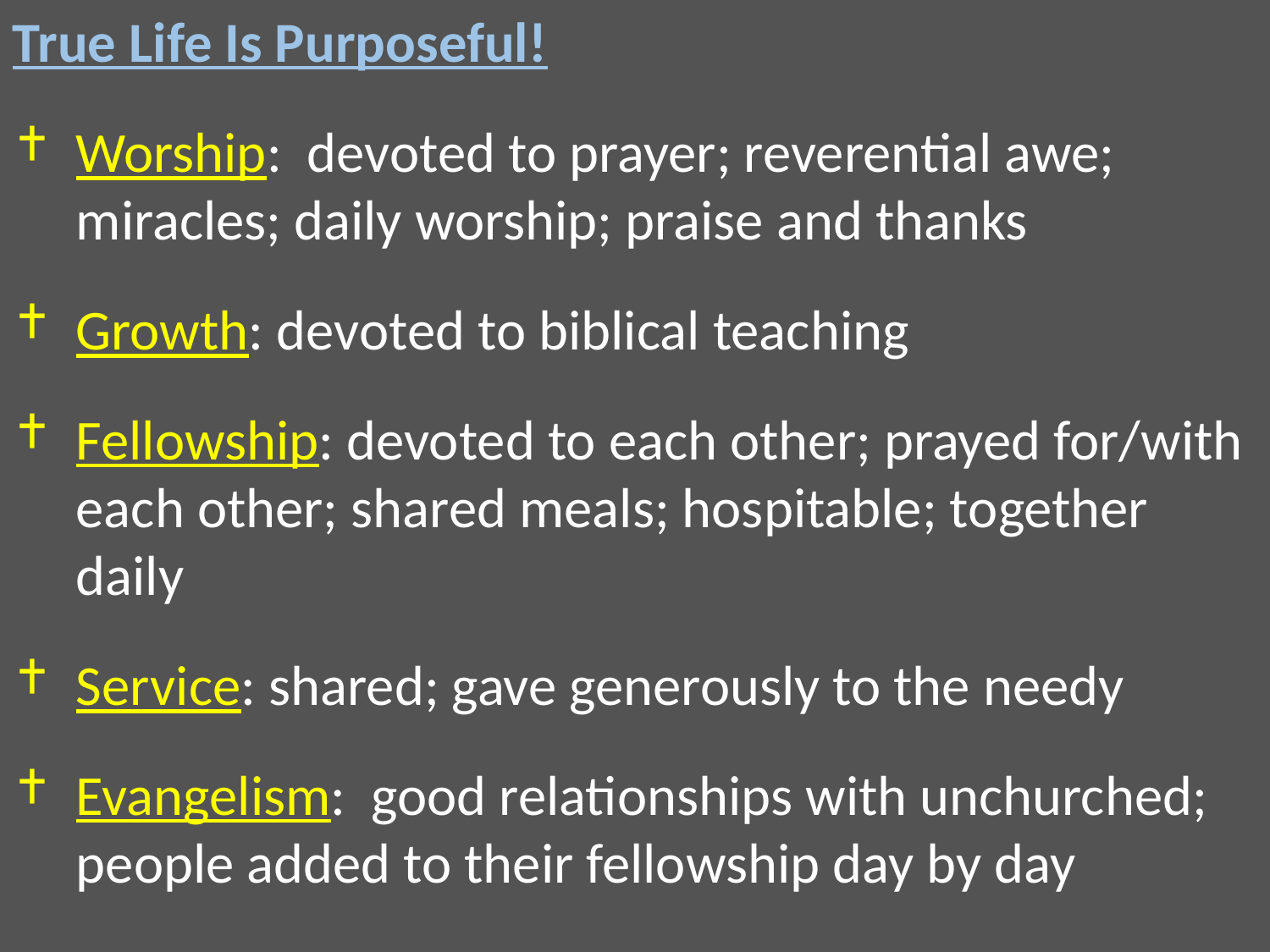

True Life Is Purposeful!
Worship:  devoted to prayer; reverential awe; miracles; daily worship; praise and thanks
Growth: devoted to biblical teaching
Fellowship: devoted to each other; prayed for/with each other; shared meals; hospitable; together daily
Service: shared; gave generously to the needy
Evangelism:  good relationships with unchurched; people added to their fellowship day by day